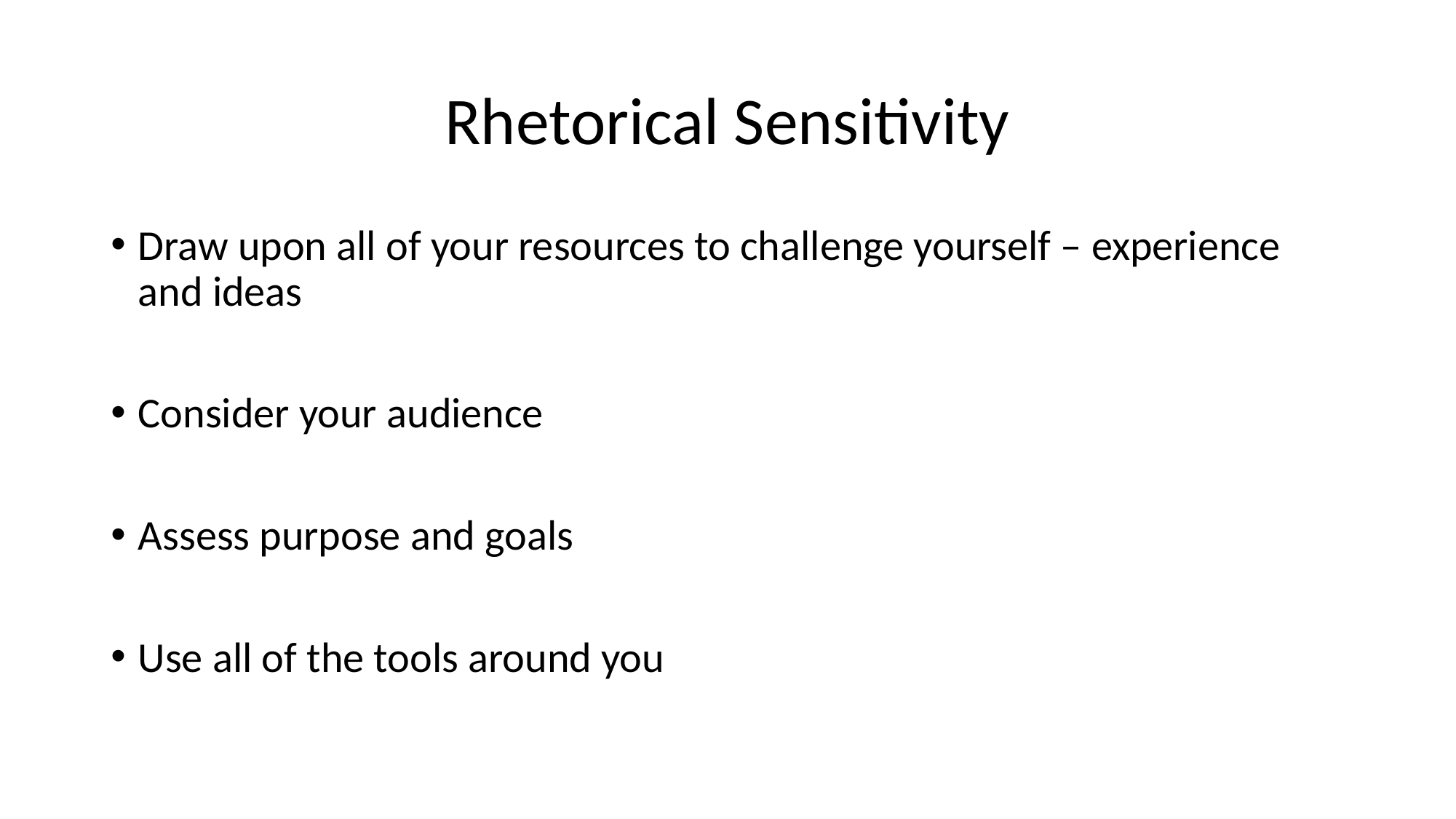

# Rhetorical Sensitivity
Draw upon all of your resources to challenge yourself – experience and ideas

Consider your audience

Assess purpose and goals

Use all of the tools around you